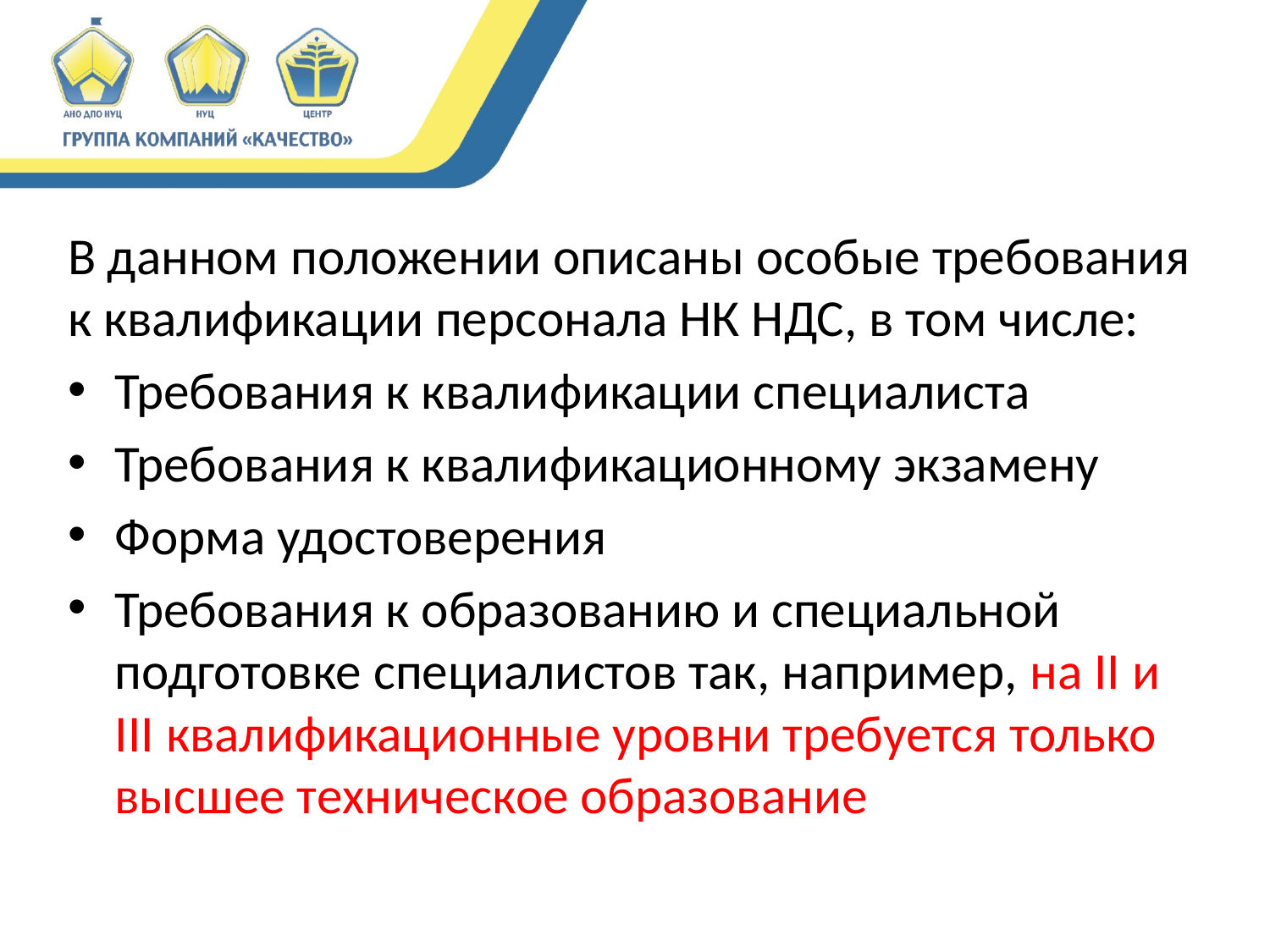

В данном положении описаны особые требования к квалификации персонала НК НДС, в том числе:
Требования к квалификации специалиста
Требования к квалификационному экзамену
Форма удостоверения
Требования к образованию и специальной подготовке специалистов так, например, на II и III квалификационные уровни требуется только высшее техническое образование